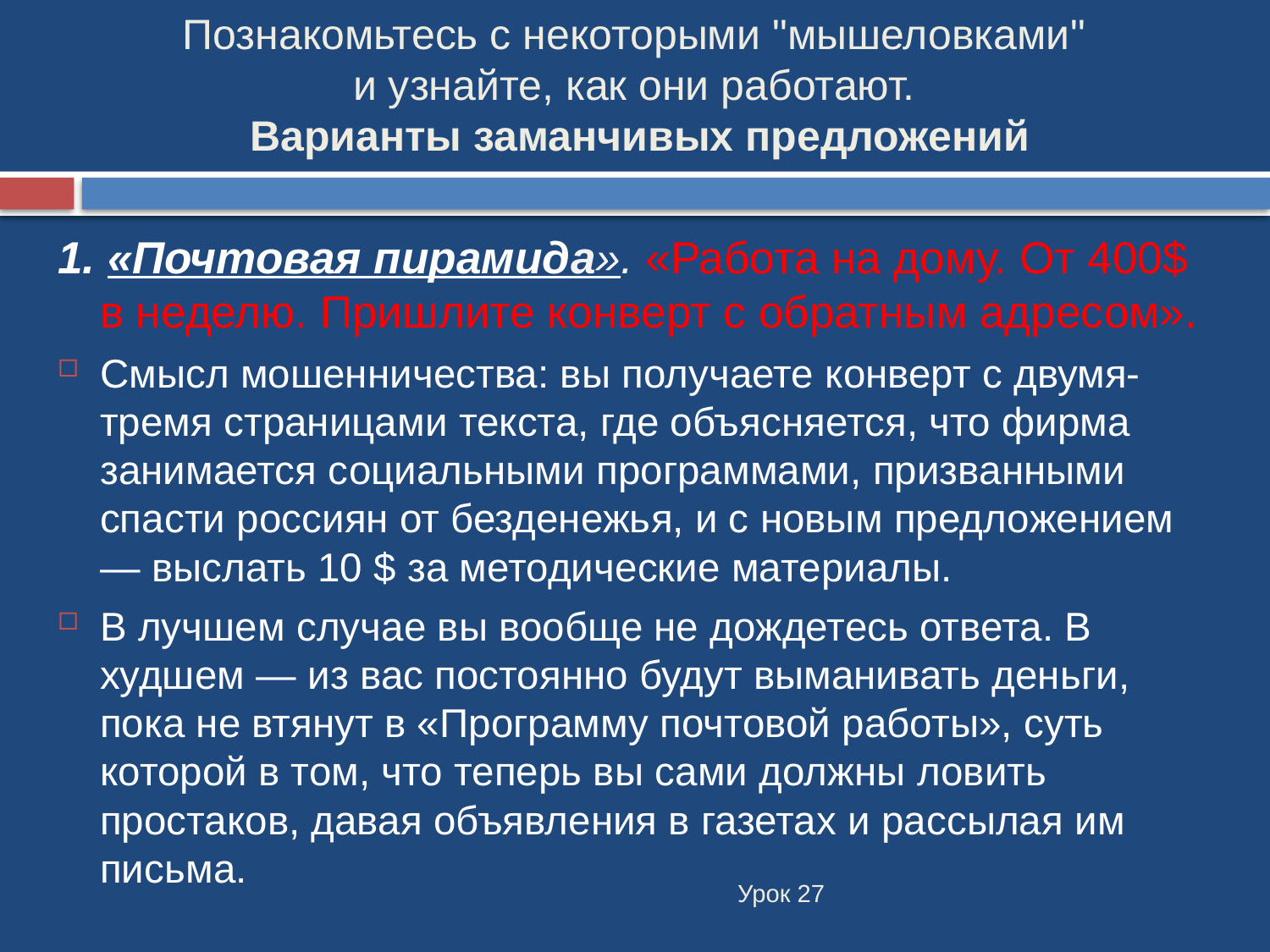

# Познакомьтесь с некоторыми "мышеловками" и узнайте, как они работают. Варианты заманчивых предложений
1. «Почтовая пирамида». «Работа на дому. От 400$ в неделю. Пришлите конверт с обратным адресом».
Смысл мошенничества: вы получаете конверт с двумя-тремя страницами текста, где объясняется, что фирма занимается социальными программами, призванными спасти россиян от безденежья, и с новым предложением — выслать 10 $ за методические материалы.
В лучшем случае вы вообще не дождетесь ответа. В худшем — из вас постоянно будут выманивать деньги, пока не втянут в «Программу почтовой работы», суть которой в том, что теперь вы сами должны ловить простаков, давая объявления в газетах и рассылая им письма.

Урок 27